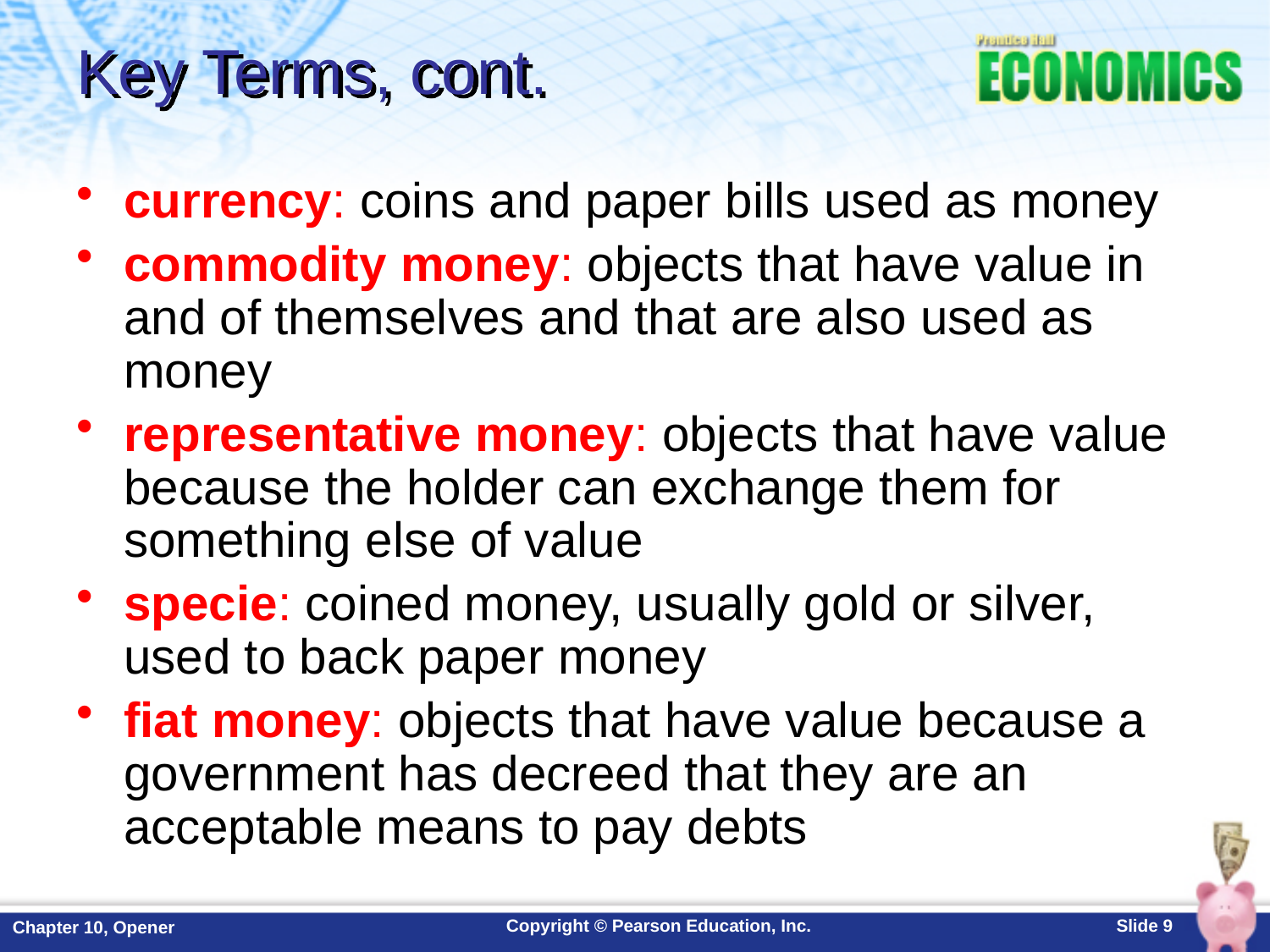

# Key Terms, cont.
currency: coins and paper bills used as money
commodity money: objects that have value in and of themselves and that are also used as money
representative money: objects that have value because the holder can exchange them for something else of value
specie: coined money, usually gold or silver, used to back paper money
fiat money: objects that have value because a government has decreed that they are an acceptable means to pay debts